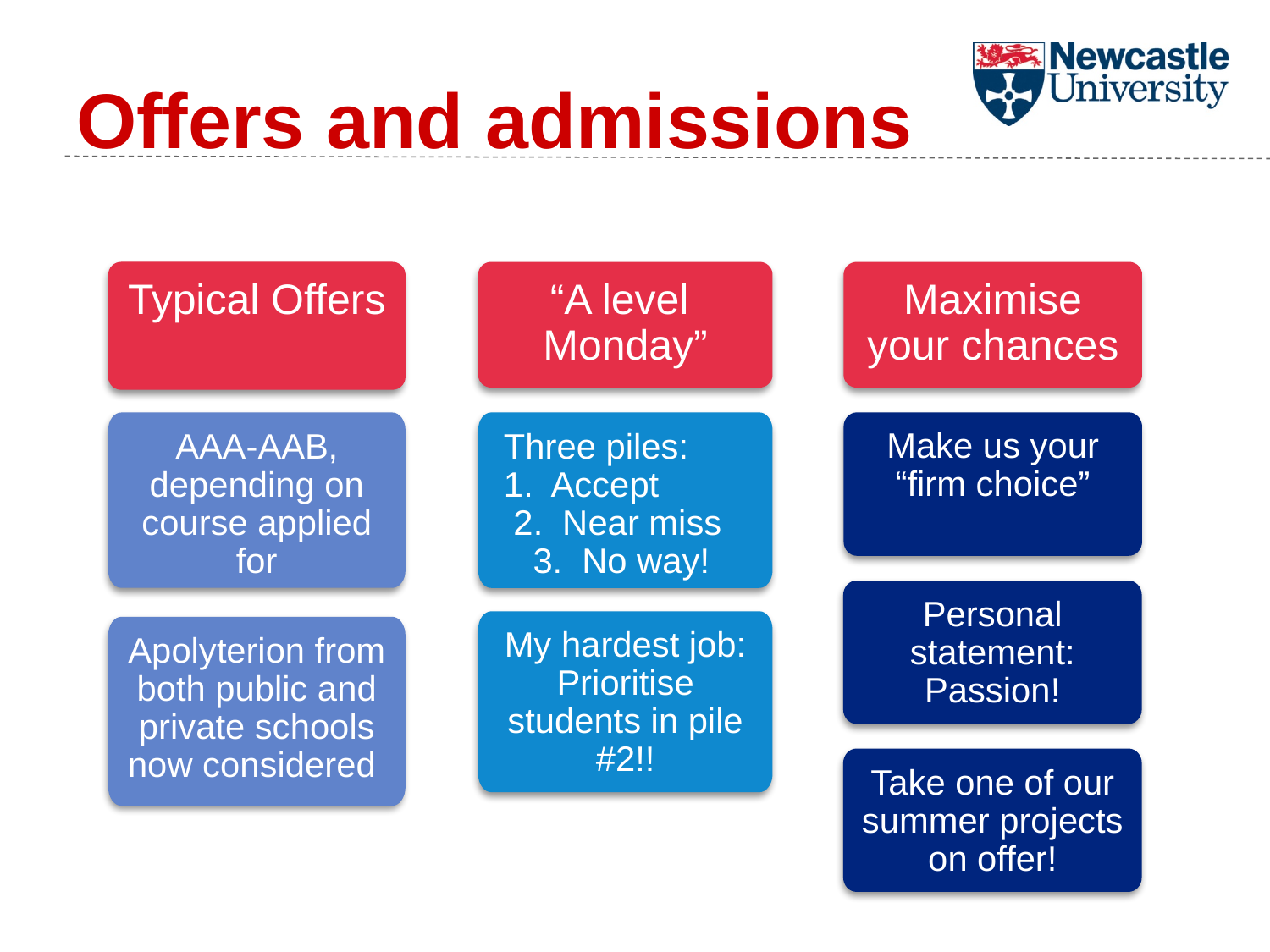

# Offers and admissions
“A level  Monday”
Maximise your chances
Typical Offers
Make us your “firm choice”
 Three piles:         1.  Accept             2.  Near miss        3.  No way!
AAA-AAB, depending on course applied for
Personal statement: Passion!
My hardest job: Prioritise students in pile #2!!
Apolyterion from both public and private schools now considered
Take one of our summer projects on offer!